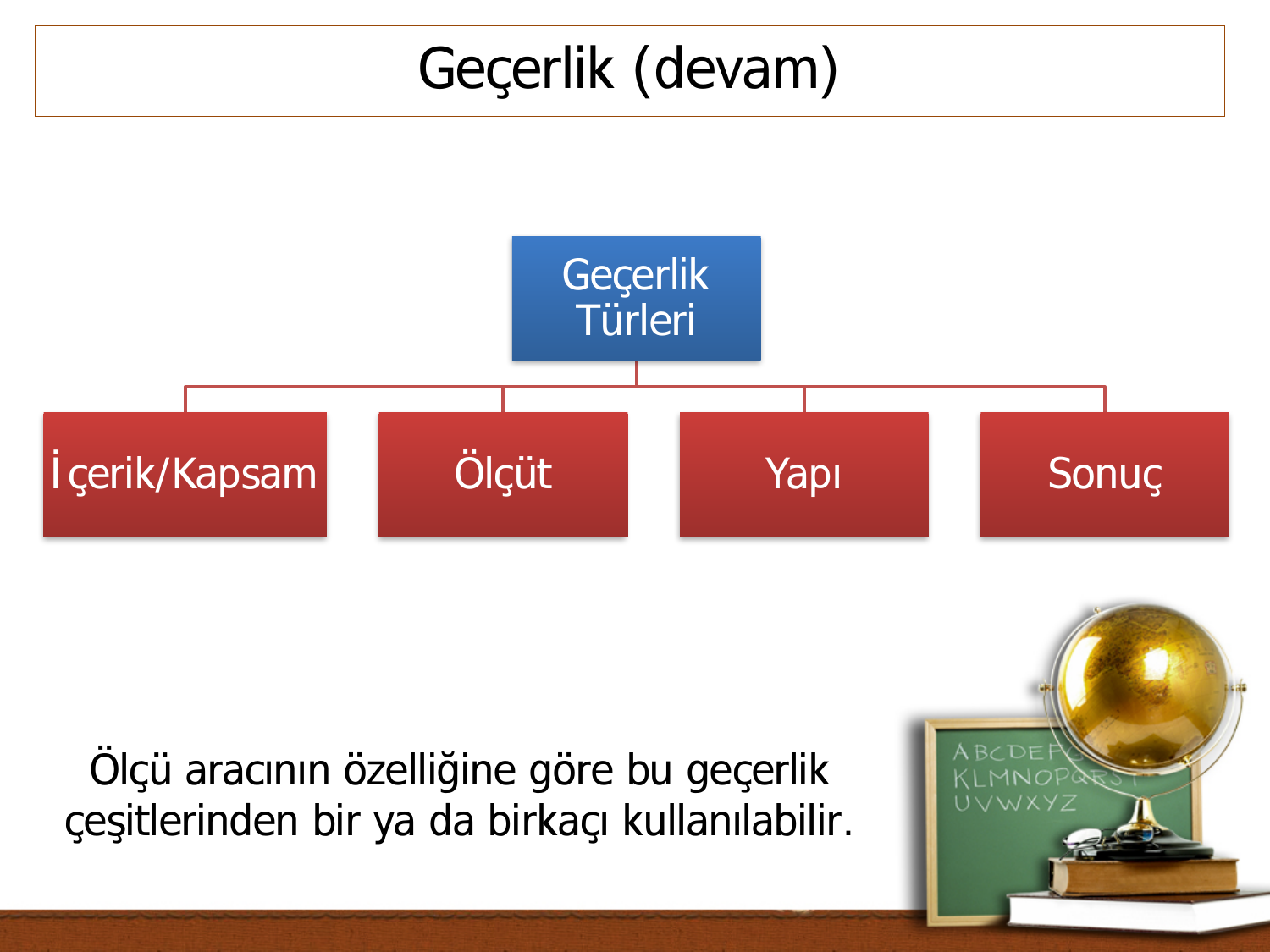

Geçerlik (devam)
Geçerlik Türleri
İçerik/Kapsam
Ölçüt
Yapı
Sonuç
Ölçü aracının özelliğine göre bu geçerlik çeşitlerinden bir ya da birkaçı kullanılabilir.